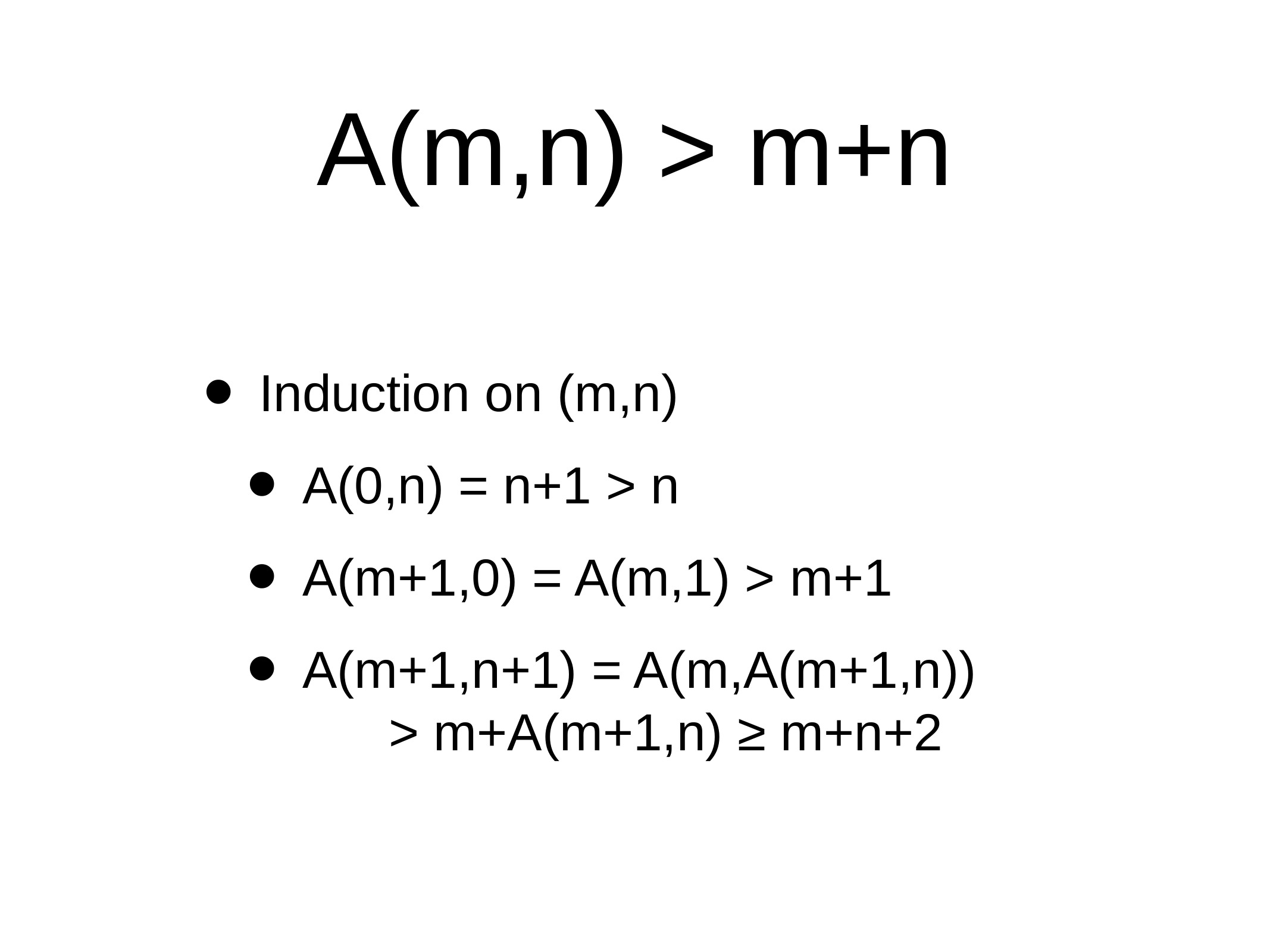

# A(m,n) > m+n
Induction on (m,n)
A(0,n) = n+1 > n
A(m+1,0) = A(m,1) > m+1
A(m+1,n+1) = A(m,A(m+1,n))                        > m+A(m+1,n) ≥ m+n+2